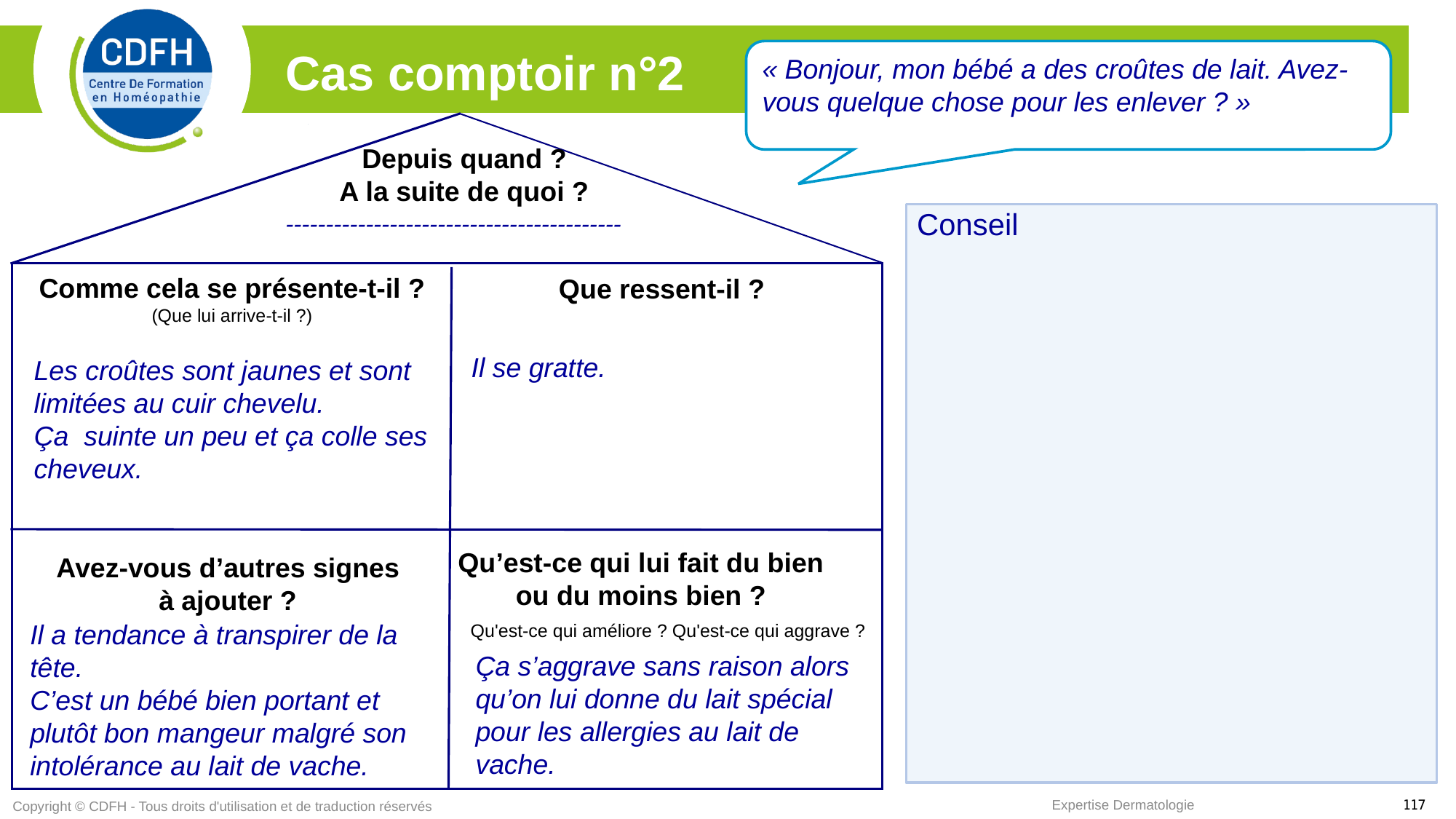

« Bonjour, mon bébé a des croûtes de lait. Avez-vous quelque chose pour les enlever ? »
Cas comptoir n°2

Depuis quand ?
A la suite de quoi ?
Que ressent-il ?
Qu’est-ce qui lui fait du bien ou du moins bien ?
Avez-vous d’autres signes
à ajouter ?
------------------------------------------
Conseil

Comme cela se présente-t-il ?
(Que lui arrive-t-il ?)

Il se gratte.
Les croûtes sont jaunes et sont limitées au cuir chevelu.
Ça  suinte un peu et ça colle ses cheveux.
Il a tendance à transpirer de la tête.
C’est un bébé bien portant et plutôt bon mangeur malgré son intolérance au lait de vache.
Qu'est-ce qui améliore ? Qu'est-ce qui aggrave ?
Ça s’aggrave sans raison alors qu’on lui donne du lait spécial pour les allergies au lait de vache.